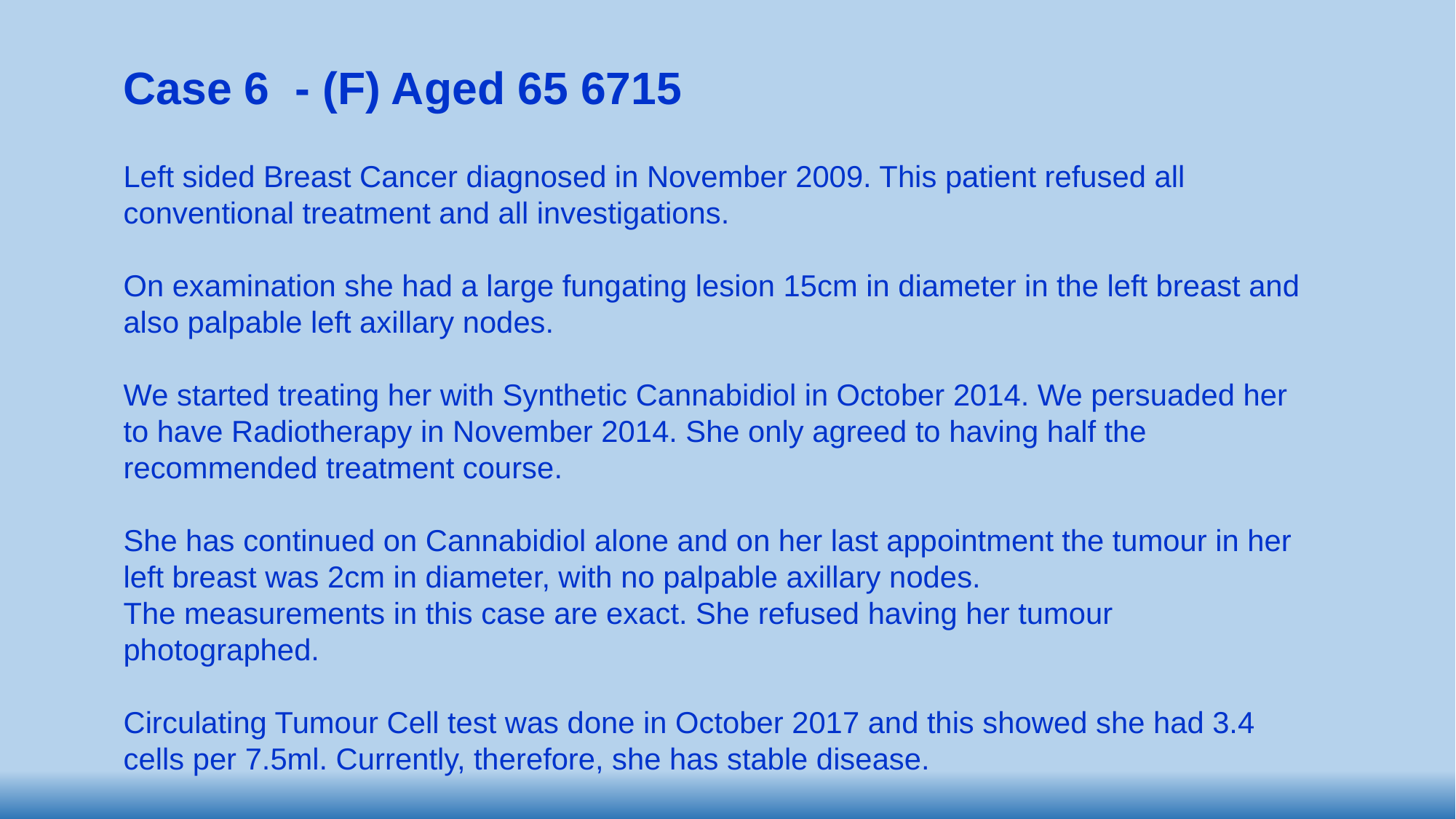

Case 6  - (F) Aged 65 6715

Left sided Breast Cancer diagnosed in November 2009. This patient refused all conventional treatment and all investigations.

On examination she had a large fungating lesion 15cm in diameter in the left breast and also palpable left axillary nodes.

We started treating her with Synthetic Cannabidiol in October 2014. We persuaded her to have Radiotherapy in November 2014. She only agreed to having half the recommended treatment course.

She has continued on Cannabidiol alone and on her last appointment the tumour in her left breast was 2cm in diameter, with no palpable axillary nodes.
The measurements in this case are exact. She refused having her tumour photographed.

Circulating Tumour Cell test was done in October 2017 and this showed she had 3.4 cells per 7.5ml. Currently, therefore, she has stable disease.

25